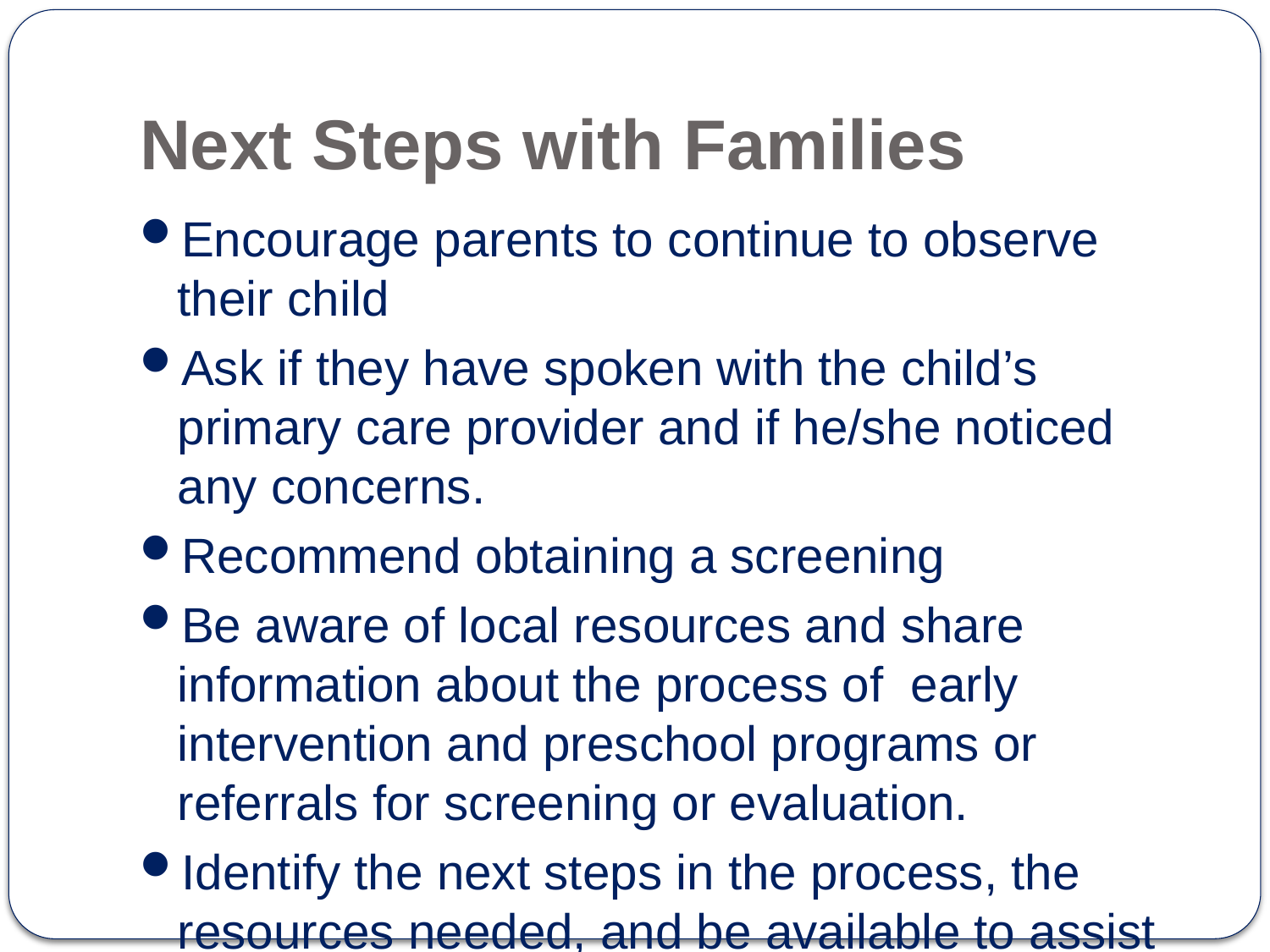

# Next Steps with Families
Encourage parents to continue to observe their child
Ask if they have spoken with the child’s primary care provider and if he/she noticed any concerns.
Recommend obtaining a screening
Be aware of local resources and share information about the process of  early intervention and preschool programs or referrals for screening or evaluation.
Identify the next steps in the process, the resources needed, and be available to assist parents.